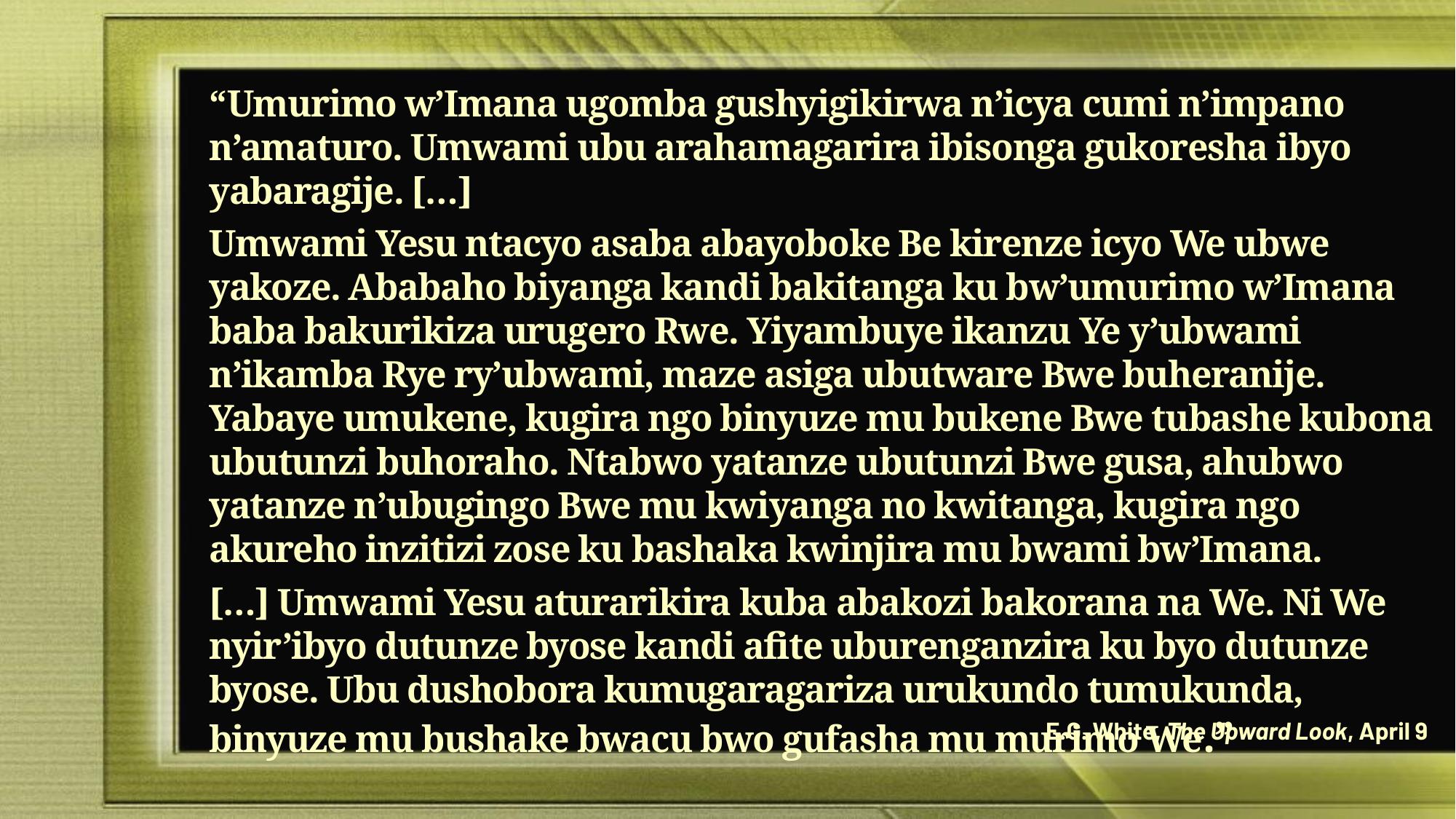

“Umurimo w’Imana ugomba gushyigikirwa n’icya cumi n’impano n’amaturo. Umwami ubu arahamagarira ibisonga gukoresha ibyo yabaragije. […]
Umwami Yesu ntacyo asaba abayoboke Be kirenze icyo We ubwe yakoze. Ababaho biyanga kandi bakitanga ku bw’umurimo w’Imana baba bakurikiza urugero Rwe. Yiyambuye ikanzu Ye y’ubwami n’ikamba Rye ry’ubwami, maze asiga ubutware Bwe buheranije. Yabaye umukene, kugira ngo binyuze mu bukene Bwe tubashe kubona ubutunzi buhoraho. Ntabwo yatanze ubutunzi Bwe gusa, ahubwo yatanze n’ubugingo Bwe mu kwiyanga no kwitanga, kugira ngo akureho inzitizi zose ku bashaka kwinjira mu bwami bw’Imana.
[…] Umwami Yesu aturarikira kuba abakozi bakorana na We. Ni We nyir’ibyo dutunze byose kandi afite uburenganzira ku byo dutunze byose. Ubu dushobora kumugaragariza urukundo tumukunda, binyuze mu bushake bwacu bwo gufasha mu murimo We.”
E.G. White, The Upward Look, April 9